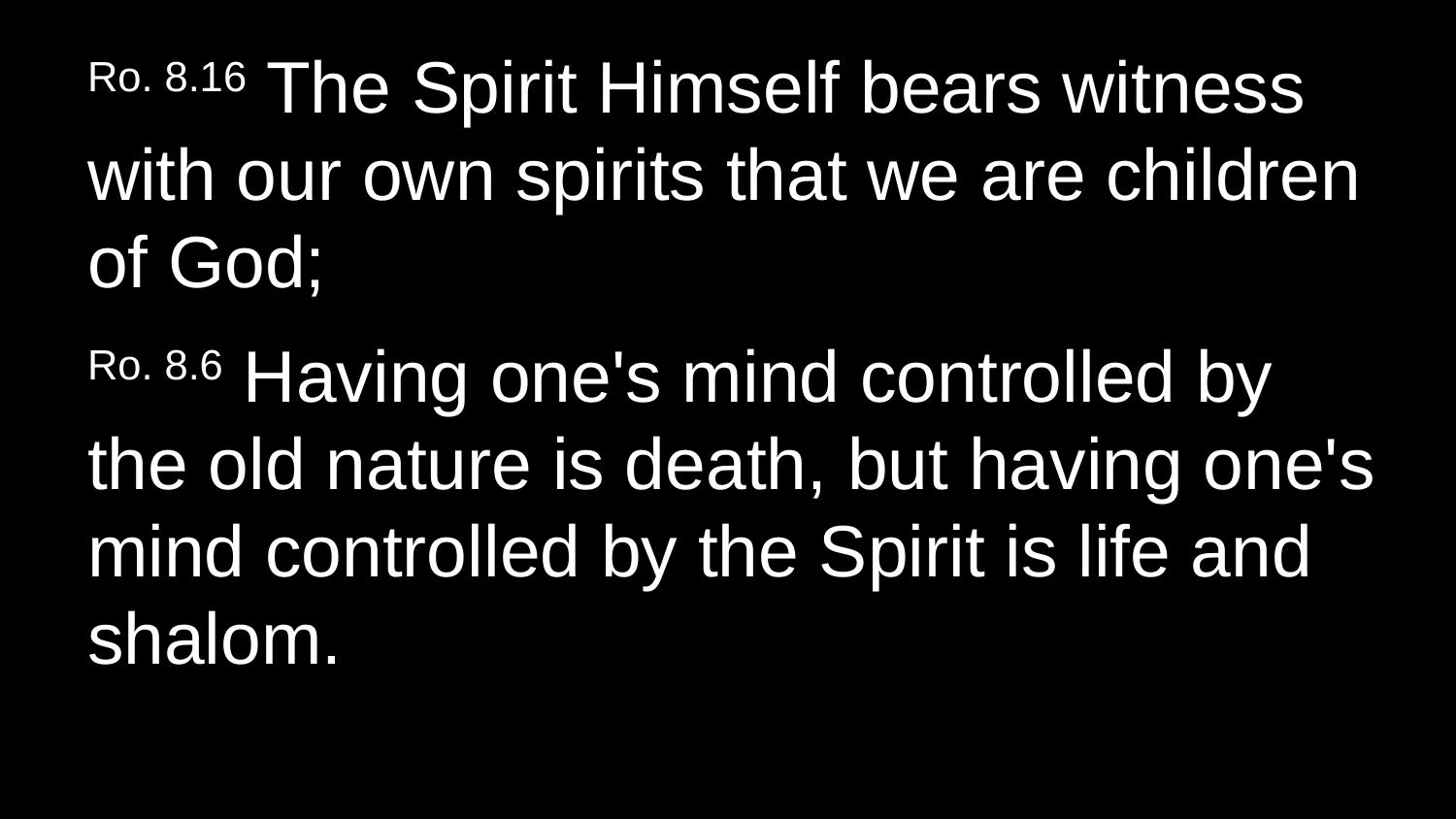

Ro. 8.16 The Spirit Himself bears witness with our own spirits that we are children of God;

Ro. 8.6 Having one's mind controlled by the old nature is death, but having one's mind controlled by the Spirit is life and shalom.